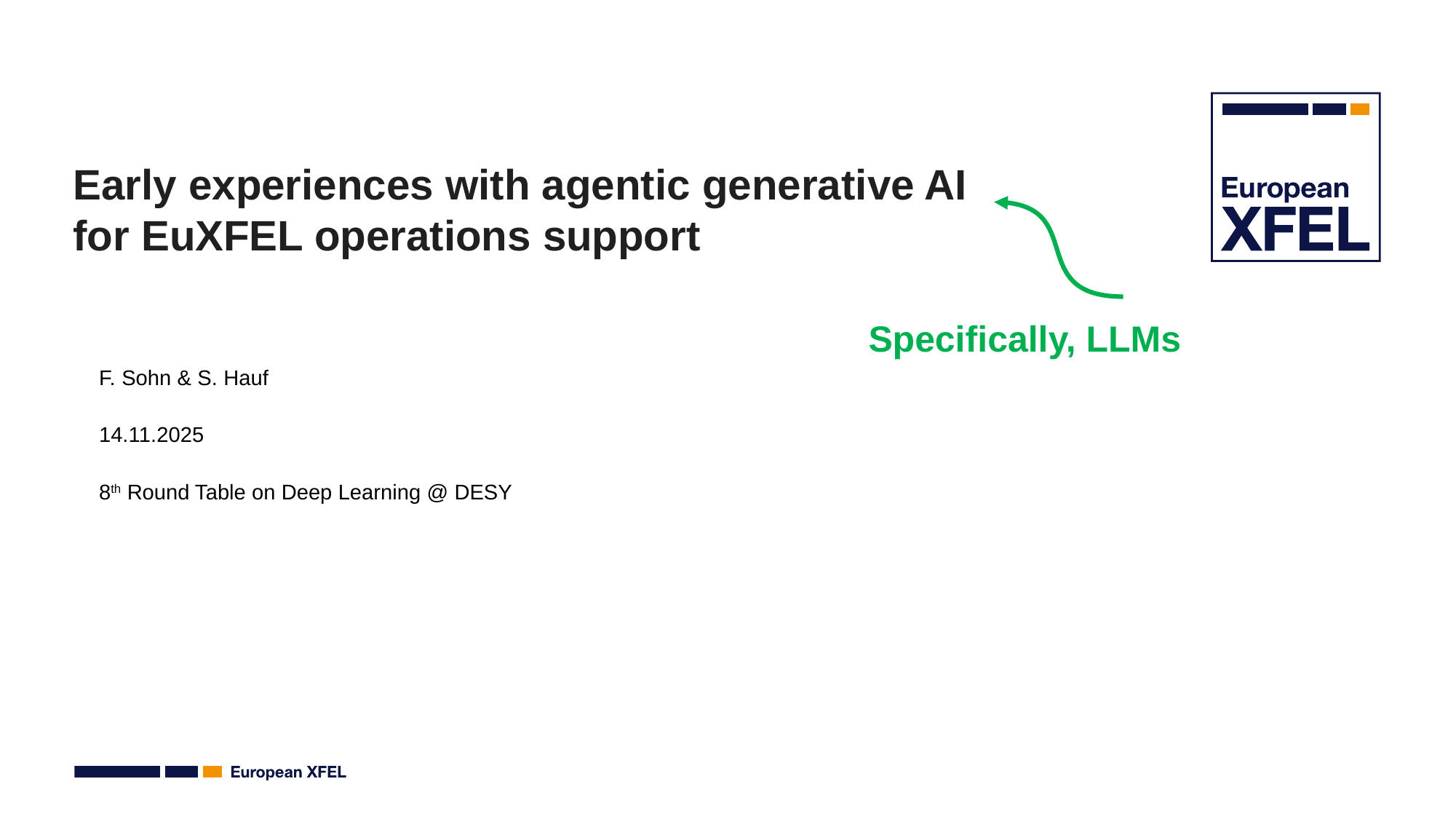

# Early experiences with agentic generative AI for EuXFEL operations support
Specifically, LLMs

F. Sohn & S. Hauf

14.11.2025

8th Round Table on Deep Learning @ DESY